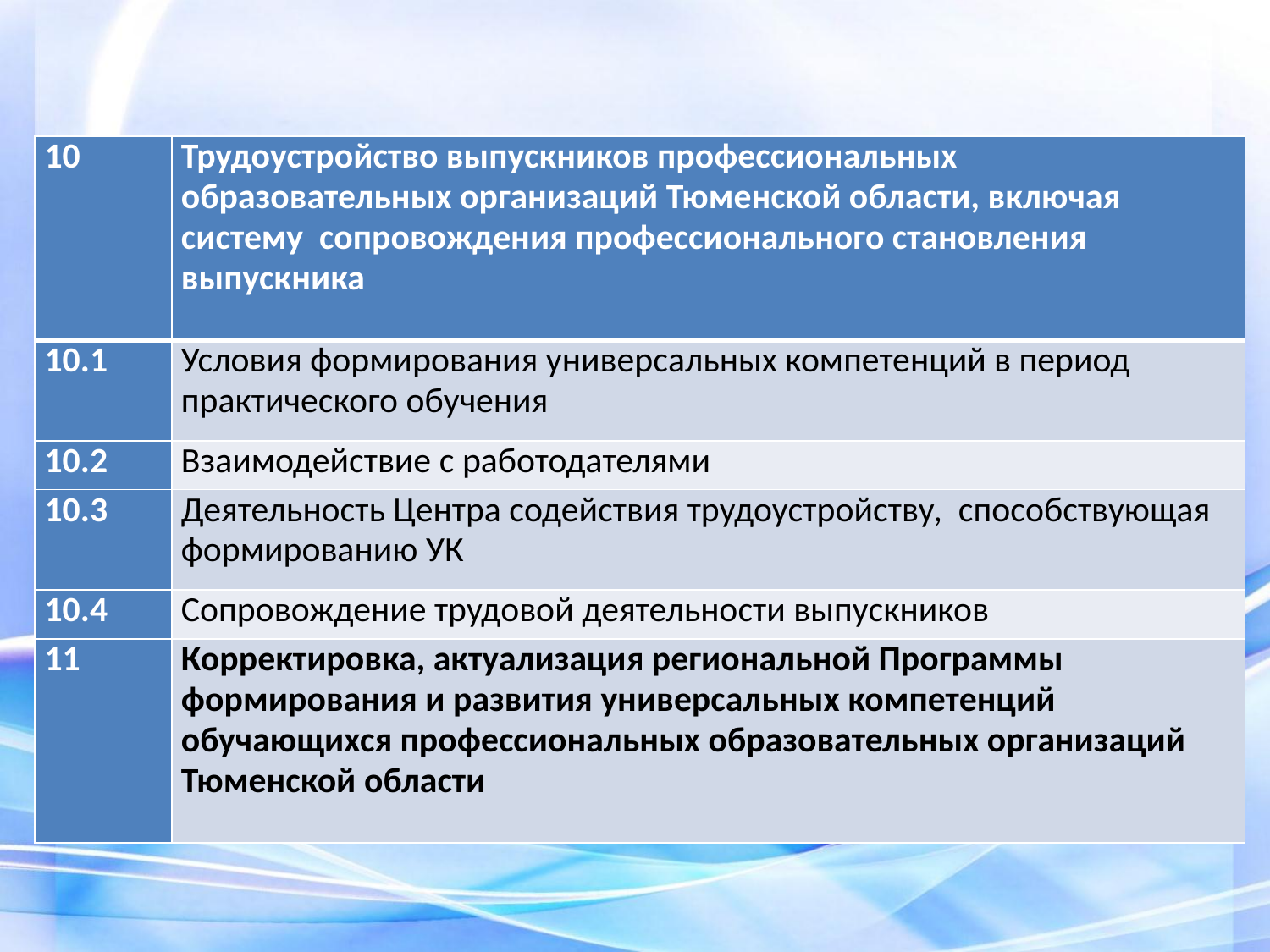

| 10 | Трудоустройство выпускников профессиональных образовательных организаций Тюменской области, включая систему сопровождения профессионального становления выпускника |
| --- | --- |
| 10.1 | Условия формирования универсальных компетенций в период практического обучения |
| 10.2 | Взаимодействие с работодателями |
| 10.3 | Деятельность Центра содействия трудоустройству, способствующая формированию УК |
| 10.4 | Сопровождение трудовой деятельности выпускников |
| 11 | Корректировка, актуализация региональной Программы формирования и развития универсальных компетенций обучающихся профессиональных образовательных организаций Тюменской области |